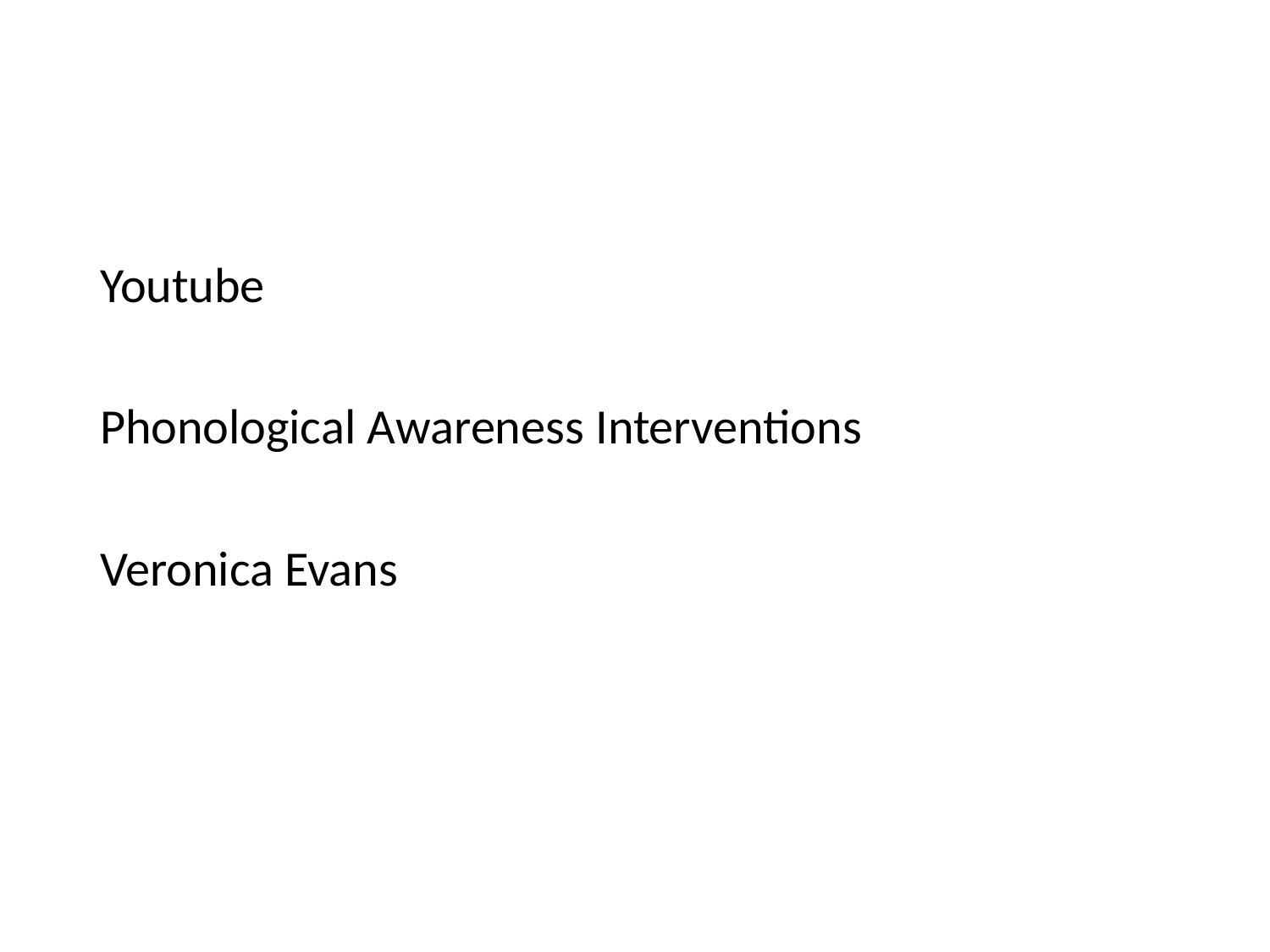

#
Youtube

Phonological Awareness Interventions

Veronica Evans